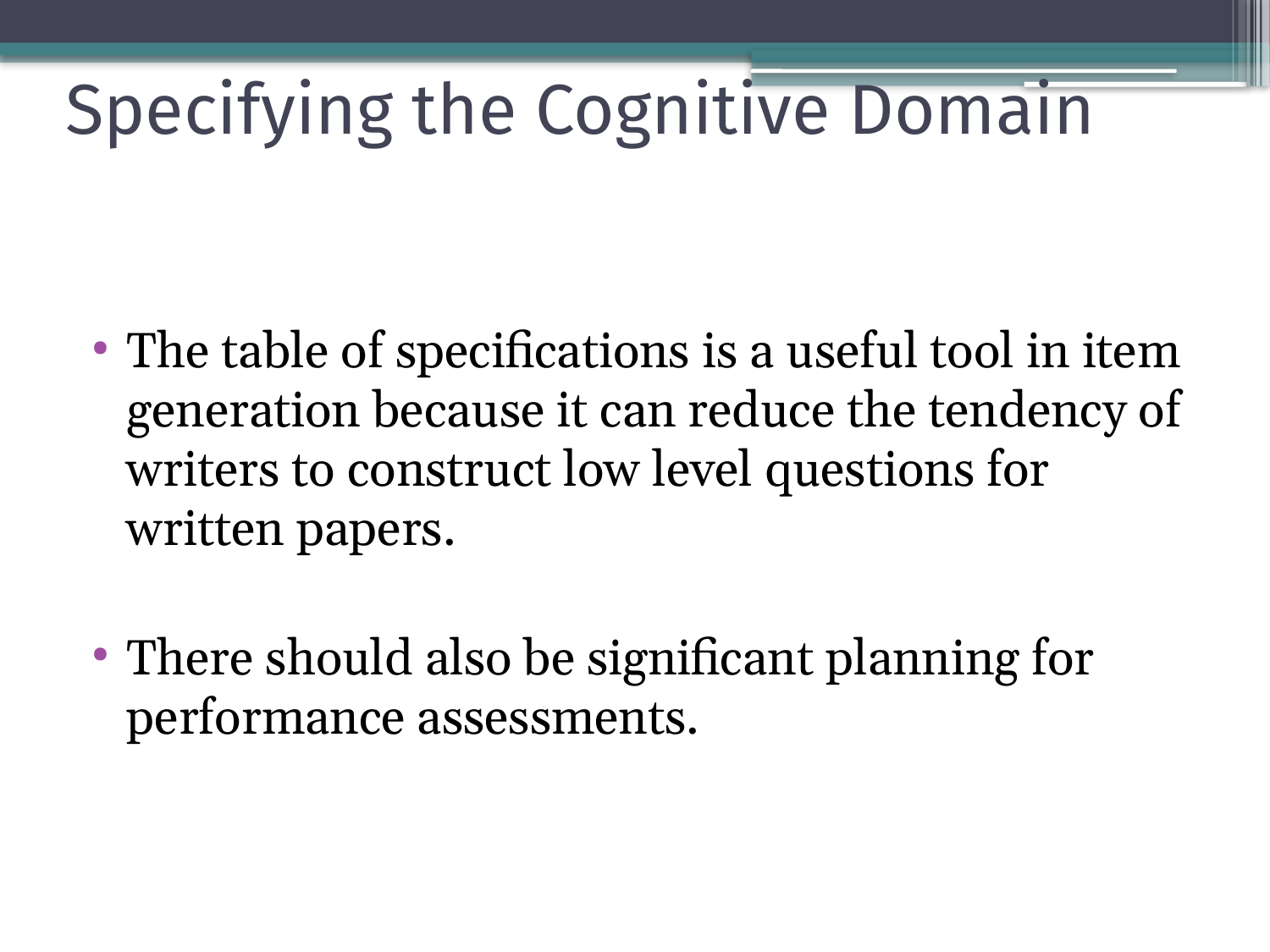

# Specifying the Cognitive Domain
The table of specifications is a useful tool in item generation because it can reduce the tendency of writers to construct low level questions for written papers.

There should also be significant planning for performance assessments.